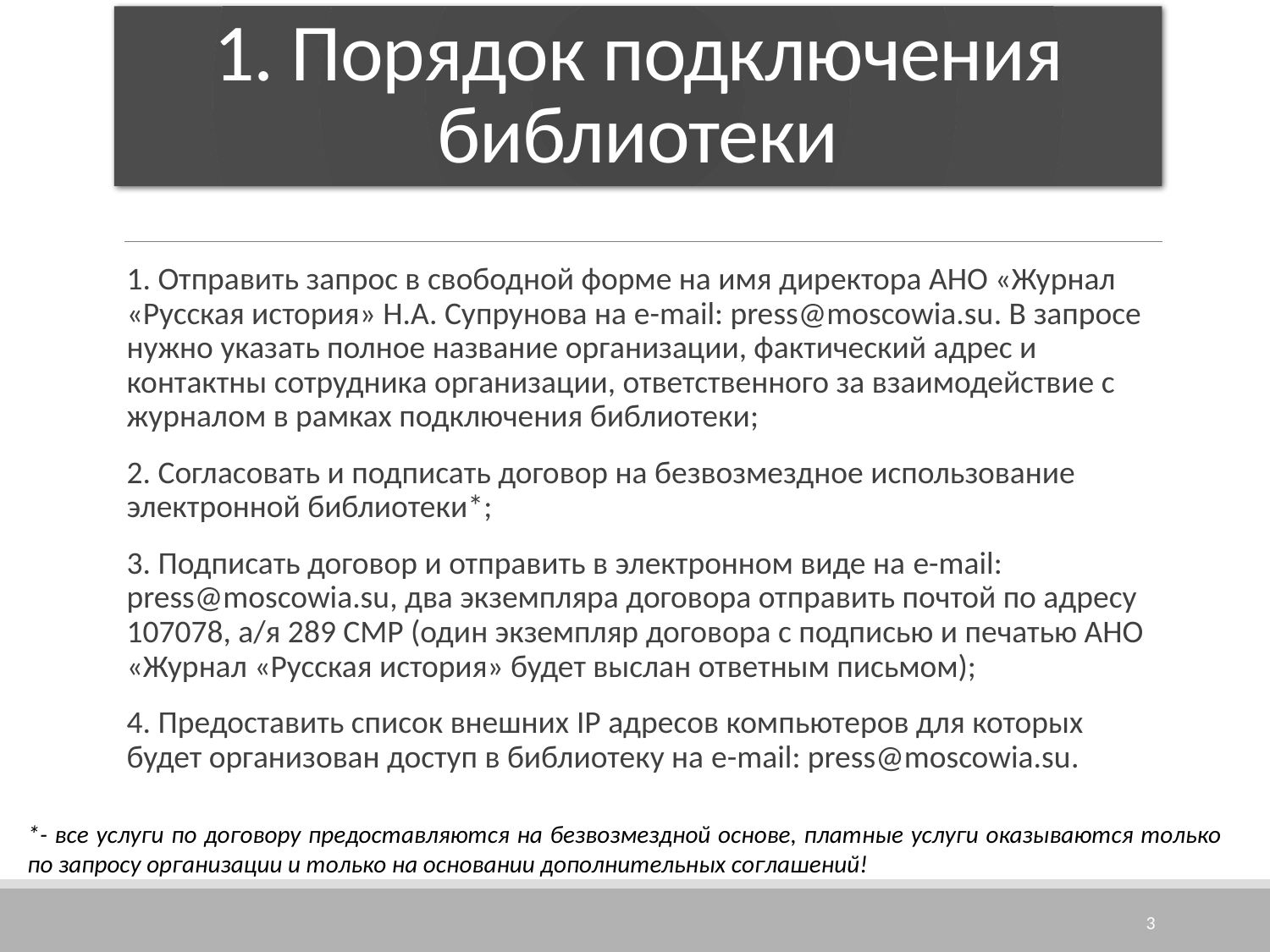

# 1. Порядок подключения библиотеки
1. Отправить запрос в свободной форме на имя директора АНО «Журнал «Русская история» Н.А. Супрунова на e-mail: press@moscowia.su. В запросе нужно указать полное название организации, фактический адрес и контактны сотрудника организации, ответственного за взаимодействие с журналом в рамках подключения библиотеки;
2. Согласовать и подписать договор на безвозмездное использование электронной библиотеки*;
3. Подписать договор и отправить в электронном виде на e-mail: press@moscowia.su, два экземпляра договора отправить почтой по адресу 107078, а/я 289 СМР (один экземпляр договора с подписью и печатью АНО «Журнал «Русская история» будет выслан ответным письмом);
4. Предоставить список внешних IP адресов компьютеров для которых будет организован доступ в библиотеку на e-mail: press@moscowia.su.
*- все услуги по договору предоставляются на безвозмездной основе, платные услуги оказываются только по запросу организации и только на основании дополнительных соглашений!
3